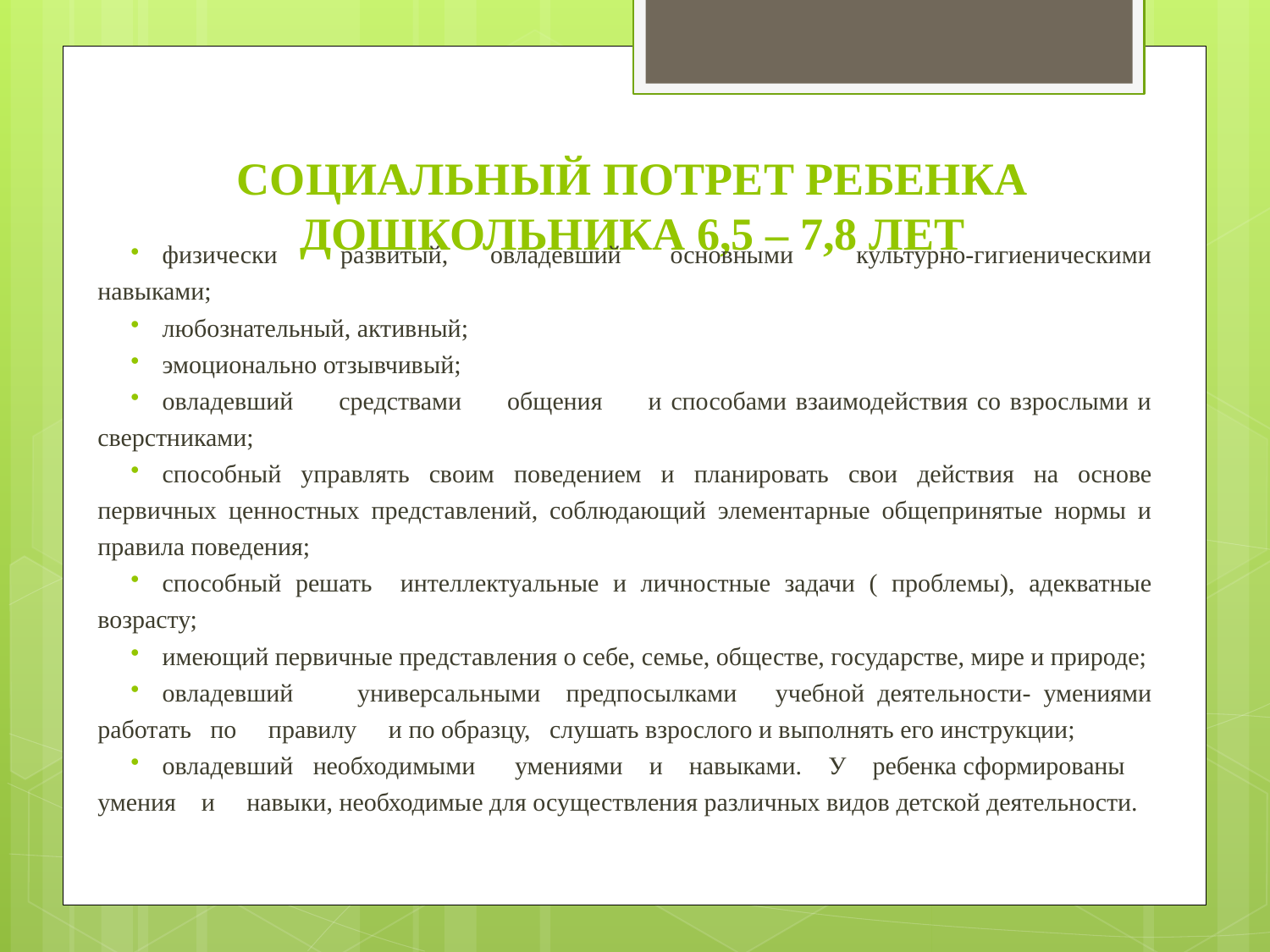

# СОЦИАЛЬНЫЙ ПОТРЕТ РЕБЕНКА ДОШКОЛЬНИКА 6,5 – 7,8 ЛЕТ
физически         развитый,      овладевший       основными         культурно-гигиеническими навыками;
любознательный, активный;
эмоционально отзывчивый;
овладевший     средствами     общения     и способами взаимодействия со взрослыми и сверстниками;
способный управлять своим поведением и планировать свои действия на основе первичных ценностных представлений, соблюдающий элементарные общепринятые нормы и правила поведения;
способный решать  интеллектуальные и личностные задачи ( проблемы), адекватные возрасту;
имеющий первичные представления о себе, семье, обществе, государстве, мире и природе;
овладевший     универсальными  предпосылками   учебной деятельности- умениями работать   по     правилу     и по образцу,   слушать взрослого и выполнять его инструкции;
овладевший   необходимыми      умениями    и    навыками.    У    ребенка сформированы     умения    и     навыки, необходимые для осуществления различных видов детской деятельности.